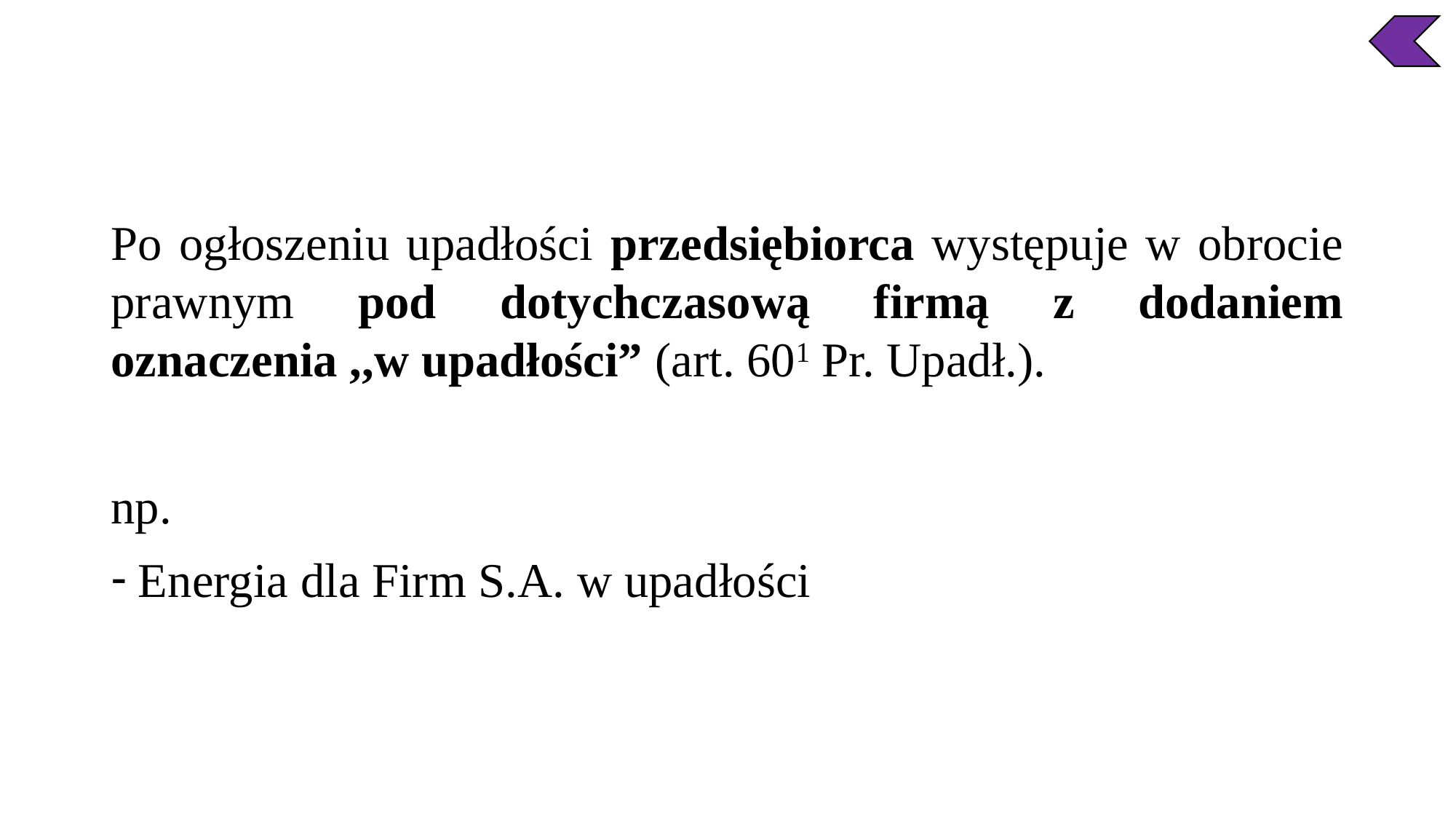

Po ogłoszeniu upadłości przedsiębiorca występuje w obrocie prawnym pod dotychczasową firmą z dodaniem oznaczenia ,,w upadłości” (art. 601 Pr. Upadł.).

np.
Energia dla Firm S.A. w upadłości